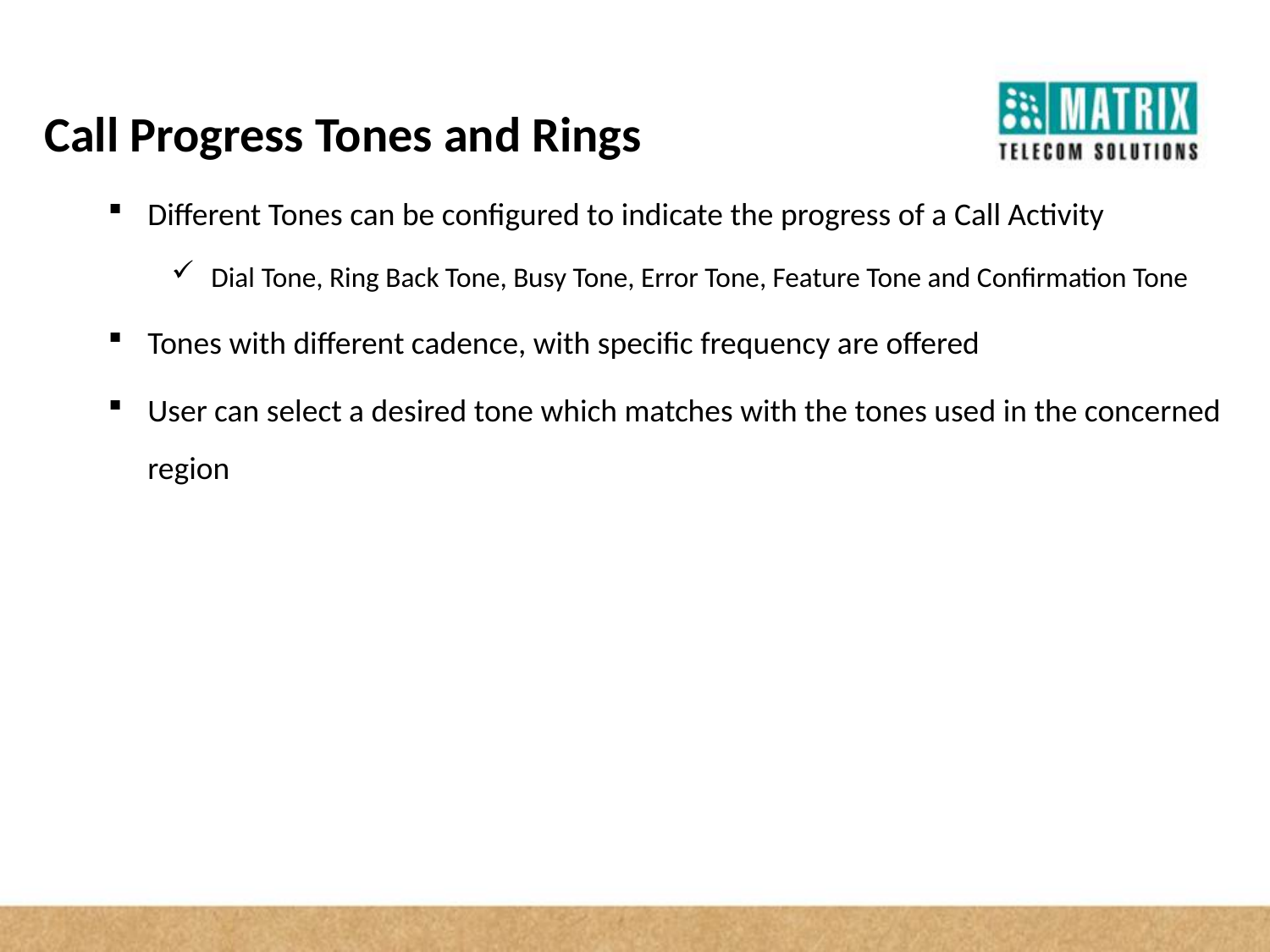

Call Progress Tones and Rings
Different Tones can be configured to indicate the progress of a Call Activity
Dial Tone, Ring Back Tone, Busy Tone, Error Tone, Feature Tone and Confirmation Tone
Tones with different cadence, with specific frequency are offered
User can select a desired tone which matches with the tones used in the concerned region